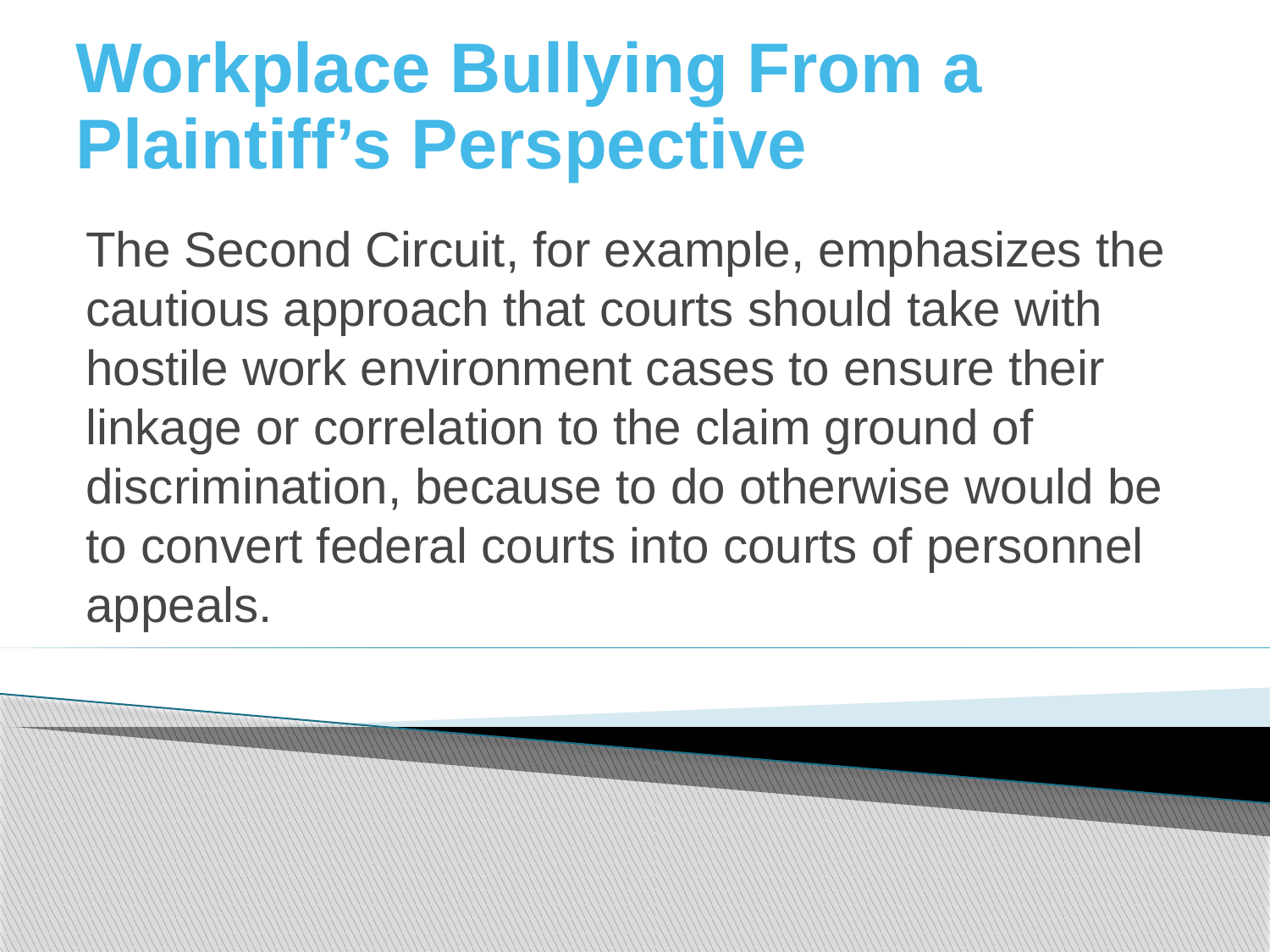

# Workplace Bullying From a Plaintiff’s Perspective
The Second Circuit, for example, emphasizes the cautious approach that courts should take with hostile work environment cases to ensure their linkage or correlation to the claim ground of discrimination, because to do otherwise would be to convert federal courts into courts of personnel appeals.